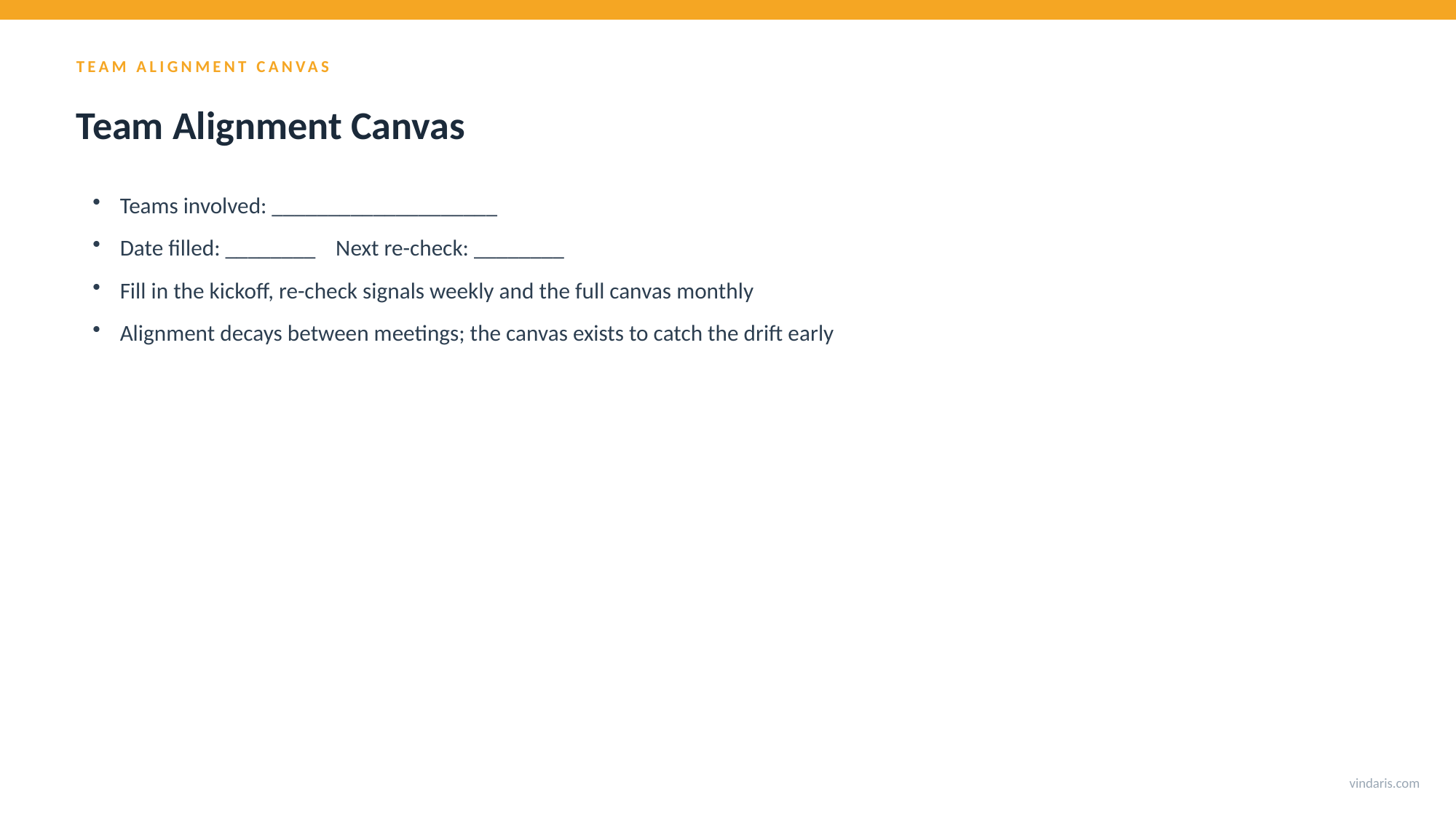

TEAM ALIGNMENT CANVAS
Team Alignment Canvas
Teams involved: ____________________
Date filled: ________    Next re-check: ________
Fill in the kickoff, re-check signals weekly and the full canvas monthly
Alignment decays between meetings; the canvas exists to catch the drift early